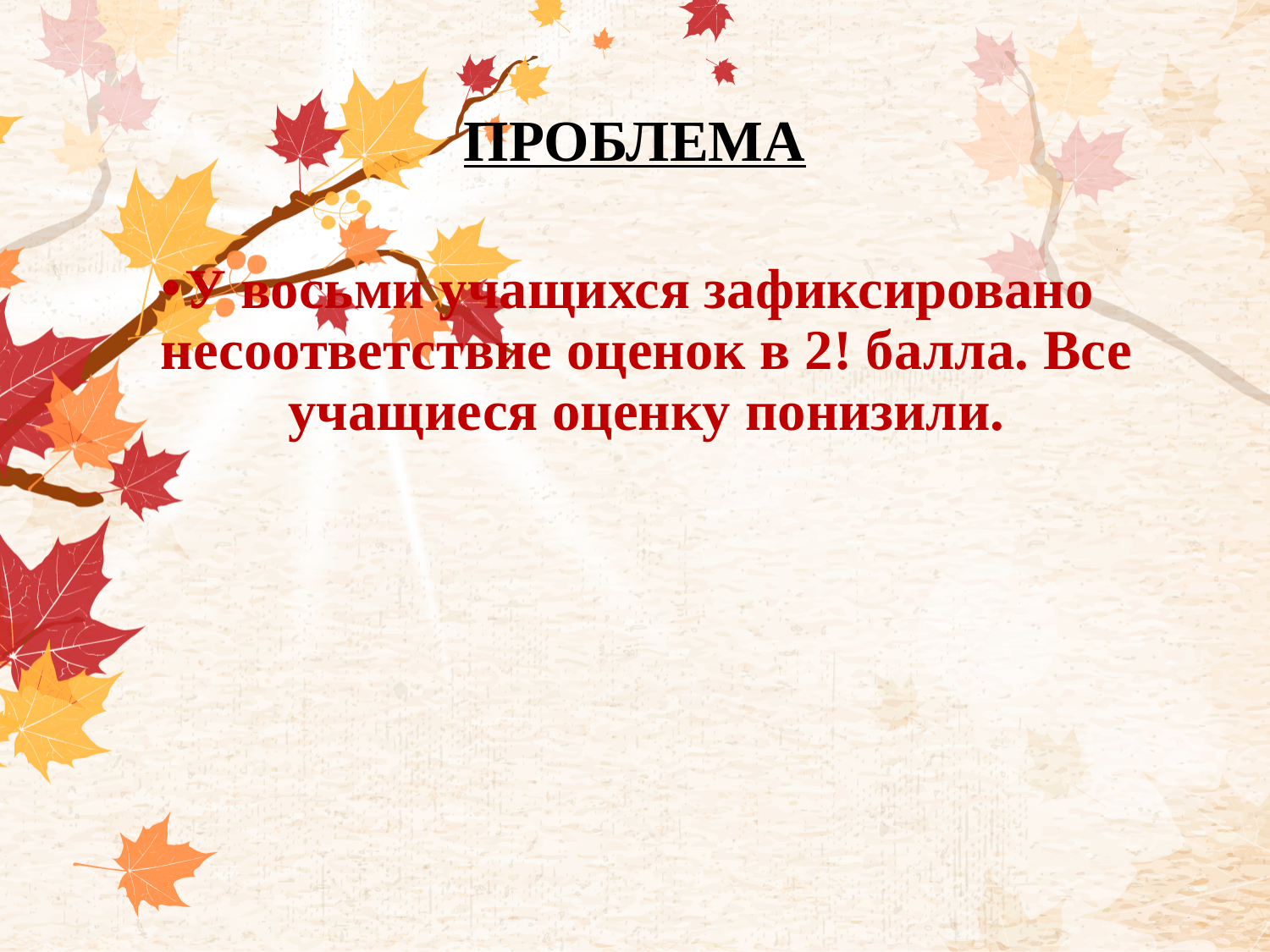

# ПРОБЛЕМА
У восьми учащихся зафиксировано  несоответствие оценок в 2! балла. Все учащиеся оценку понизили.